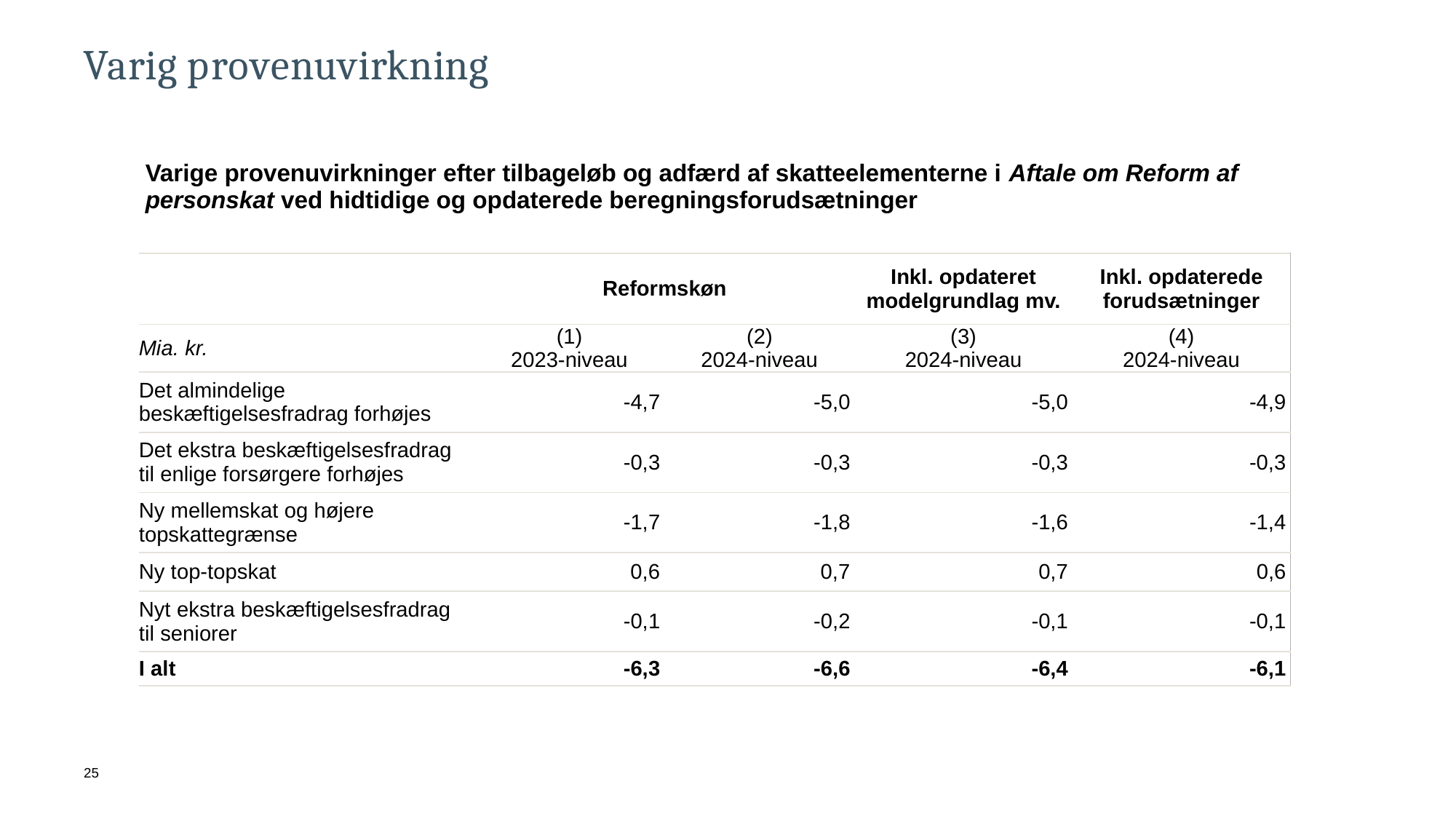

# Varig provenuvirkning
| Varige provenuvirkninger efter tilbageløb og adfærd af skatteelementerne i Aftale om Reform af personskat ved hidtidige og opdaterede beregningsforudsætninger |
| --- |
|  | Reformskøn |  | Inkl. opdateret modelgrundlag mv. | Inkl. opdaterede forudsætninger |
| --- | --- | --- | --- | --- |
| Mia. kr. | (1) 2023-niveau | (2) 2024-niveau | (3) 2024-niveau | (4) 2024-niveau |
| Det almindelige beskæftigelsesfradrag forhøjes | -4,7 | -5,0 | -5,0 | -4,9 |
| Det ekstra beskæftigelsesfradrag til enlige forsørgere forhøjes | -0,3 | -0,3 | -0,3 | -0,3 |
| Ny mellemskat og højere topskattegrænse | -1,7 | -1,8 | -1,6 | -1,4 |
| Ny top-topskat | 0,6 | 0,7 | 0,7 | 0,6 |
| Nyt ekstra beskæftigelsesfradrag til seniorer | -0,1 | -0,2 | -0,1 | -0,1 |
| I alt | -6,3 | -6,6 | -6,4 | -6,1 |

25